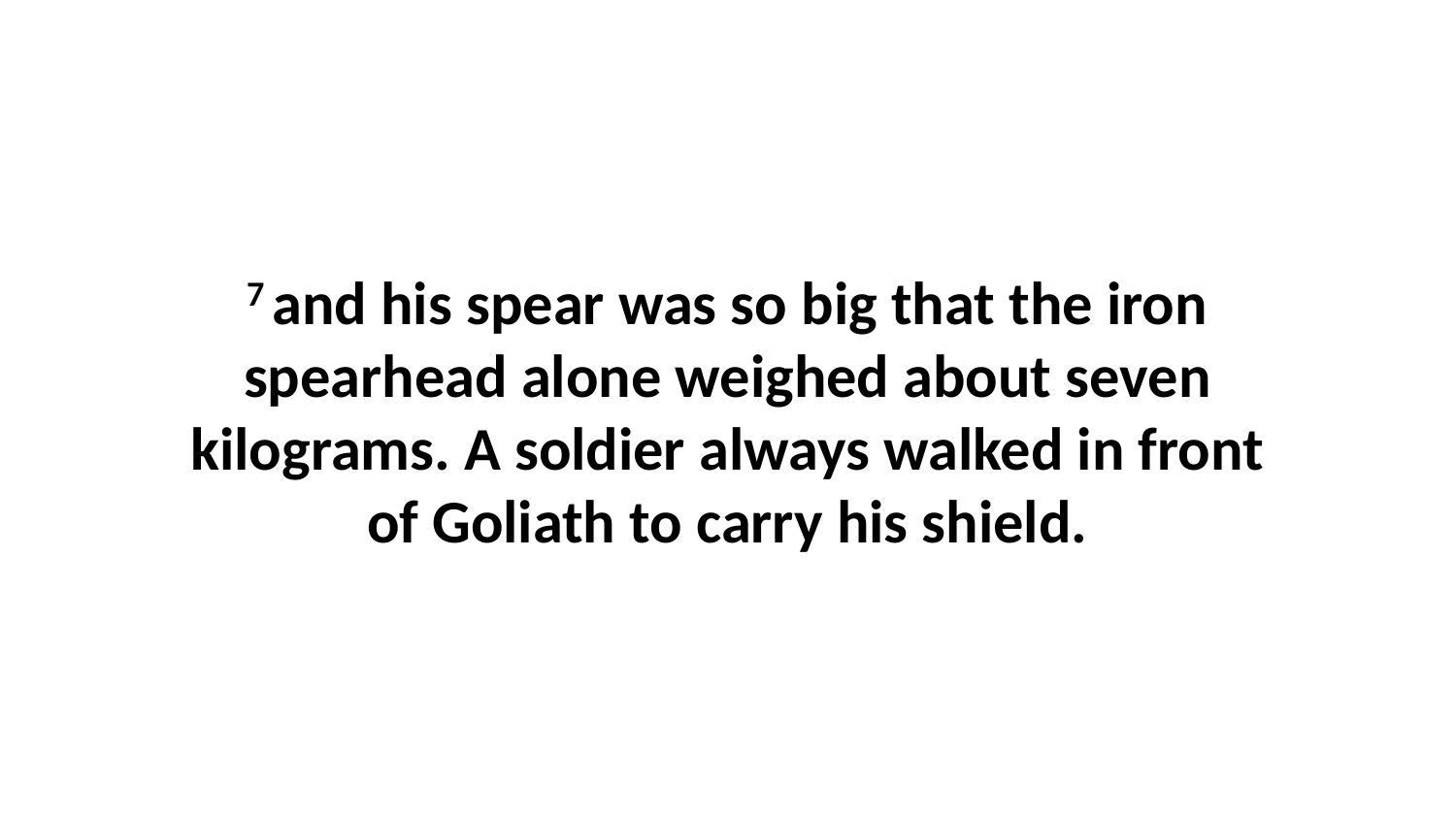

7 and his spear was so big that the iron spearhead alone weighed about seven kilograms. A soldier always walked in front of Goliath to carry his shield.